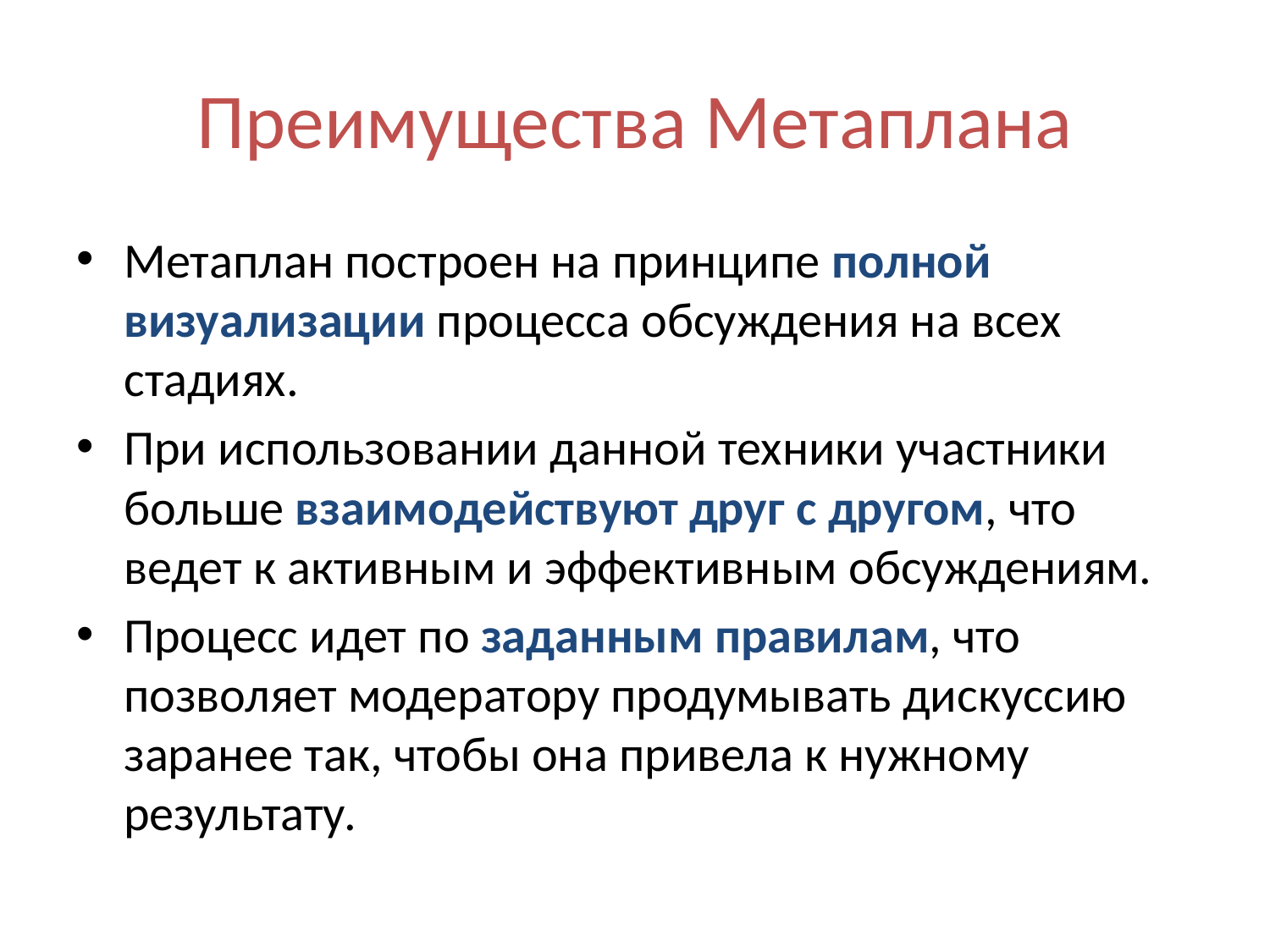

# Преимущества Метаплана
Метаплан построен на принципе полной визуализации процесса обсуждения на всех стадиях.
При использовании данной техники участники больше взаимодействуют друг с другом, что ведет к активным и эффективным обсуждениям.
Процесс идет по заданным правилам, что позволяет модератору продумывать дискуссию заранее так, чтобы она привела к нужному результату.